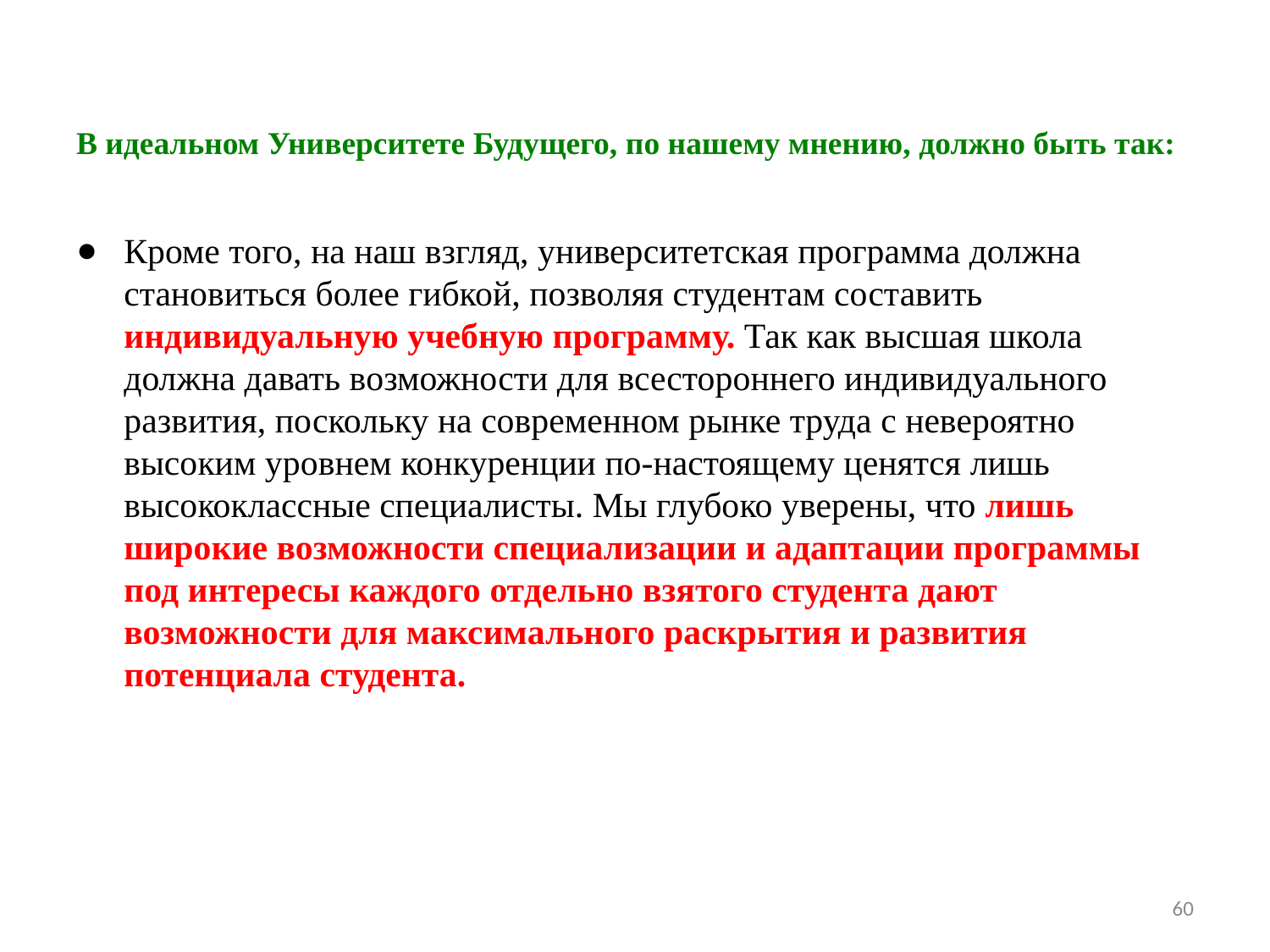

# В идеальном Университете Будущего, по нашему мнению, должно быть так:
Кроме того, на наш взгляд, университетская программа должна становиться более гибкой, позволяя студентам составить индивидуальную учебную программу. Так как высшая школа должна давать возможности для всестороннего индивидуального развития, поскольку на современном рынке труда с невероятно высоким уровнем конкуренции по-настоящему ценятся лишь высококлассные специалисты. Мы глубоко уверены, что лишь широкие возможности специализации и адаптации программы под интересы каждого отдельно взятого студента дают возможности для максимального раскрытия и развития потенциала студента.
60